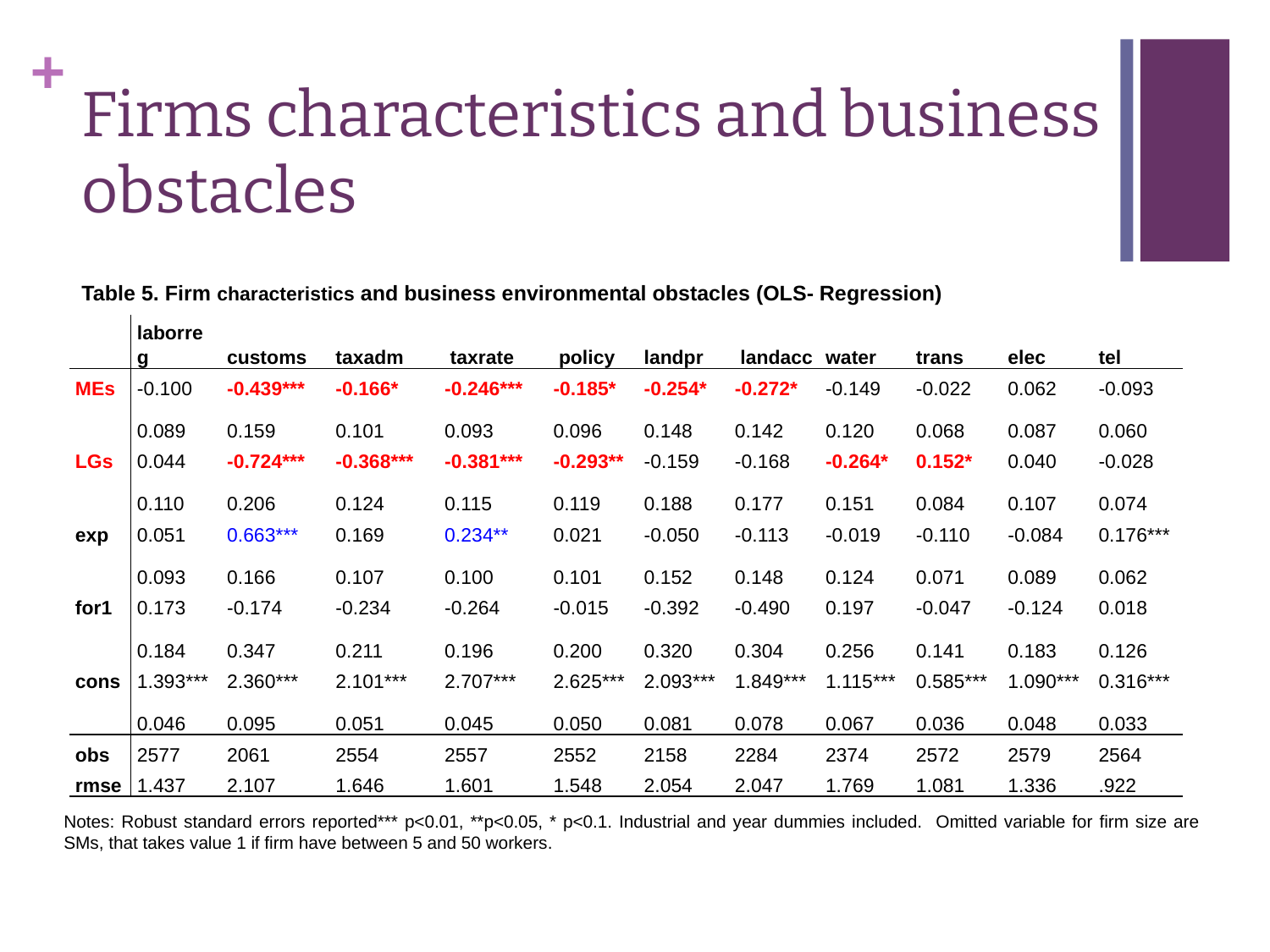

# Firms characteristics and business obstacles
Table 5. Firm characteristics and business environmental obstacles (OLS- Regression)
|  |  |  |  |  |  |  |  |  |  |  |  |
| --- | --- | --- | --- | --- | --- | --- | --- | --- | --- | --- | --- |
|  | laborreg | customs | taxadm | taxrate | policy | landpr | landacc | water | trans | elec | tel |
| MEs | -0.100 | -0.439\*\*\* | -0.166\* | -0.246\*\*\* | -0.185\* | -0.254\* | -0.272\* | -0.149 | -0.022 | 0.062 | -0.093 |
|  | 0.089 | 0.159 | 0.101 | 0.093 | 0.096 | 0.148 | 0.142 | 0.120 | 0.068 | 0.087 | 0.060 |
| LGs | 0.044 | -0.724\*\*\* | -0.368\*\*\* | -0.381\*\*\* | -0.293\*\* | -0.159 | -0.168 | -0.264\* | 0.152\* | 0.040 | -0.028 |
|  | 0.110 | 0.206 | 0.124 | 0.115 | 0.119 | 0.188 | 0.177 | 0.151 | 0.084 | 0.107 | 0.074 |
| exp | 0.051 | 0.663\*\*\* | 0.169 | 0.234\*\* | 0.021 | -0.050 | -0.113 | -0.019 | -0.110 | -0.084 | 0.176\*\*\* |
|  | 0.093 | 0.166 | 0.107 | 0.100 | 0.101 | 0.152 | 0.148 | 0.124 | 0.071 | 0.089 | 0.062 |
| for1 | 0.173 | -0.174 | -0.234 | -0.264 | -0.015 | -0.392 | -0.490 | 0.197 | -0.047 | -0.124 | 0.018 |
|  | 0.184 | 0.347 | 0.211 | 0.196 | 0.200 | 0.320 | 0.304 | 0.256 | 0.141 | 0.183 | 0.126 |
| cons | 1.393\*\*\* | 2.360\*\*\* | 2.101\*\*\* | 2.707\*\*\* | 2.625\*\*\* | 2.093\*\*\* | 1.849\*\*\* | 1.115\*\*\* | 0.585\*\*\* | 1.090\*\*\* | 0.316\*\*\* |
|  | 0.046 | 0.095 | 0.051 | 0.045 | 0.050 | 0.081 | 0.078 | 0.067 | 0.036 | 0.048 | 0.033 |
| obs | 2577 | 2061 | 2554 | 2557 | 2552 | 2158 | 2284 | 2374 | 2572 | 2579 | 2564 |
| rmse | 1.437 | 2.107 | 1.646 | 1.601 | 1.548 | 2.054 | 2.047 | 1.769 | 1.081 | 1.336 | .922 |
Notes: Robust standard errors reported*** p<0.01, **p<0.05, * p<0.1. Industrial and year dummies included.  Omitted variable for firm size are SMs, that takes value 1 if firm have between 5 and 50 workers.